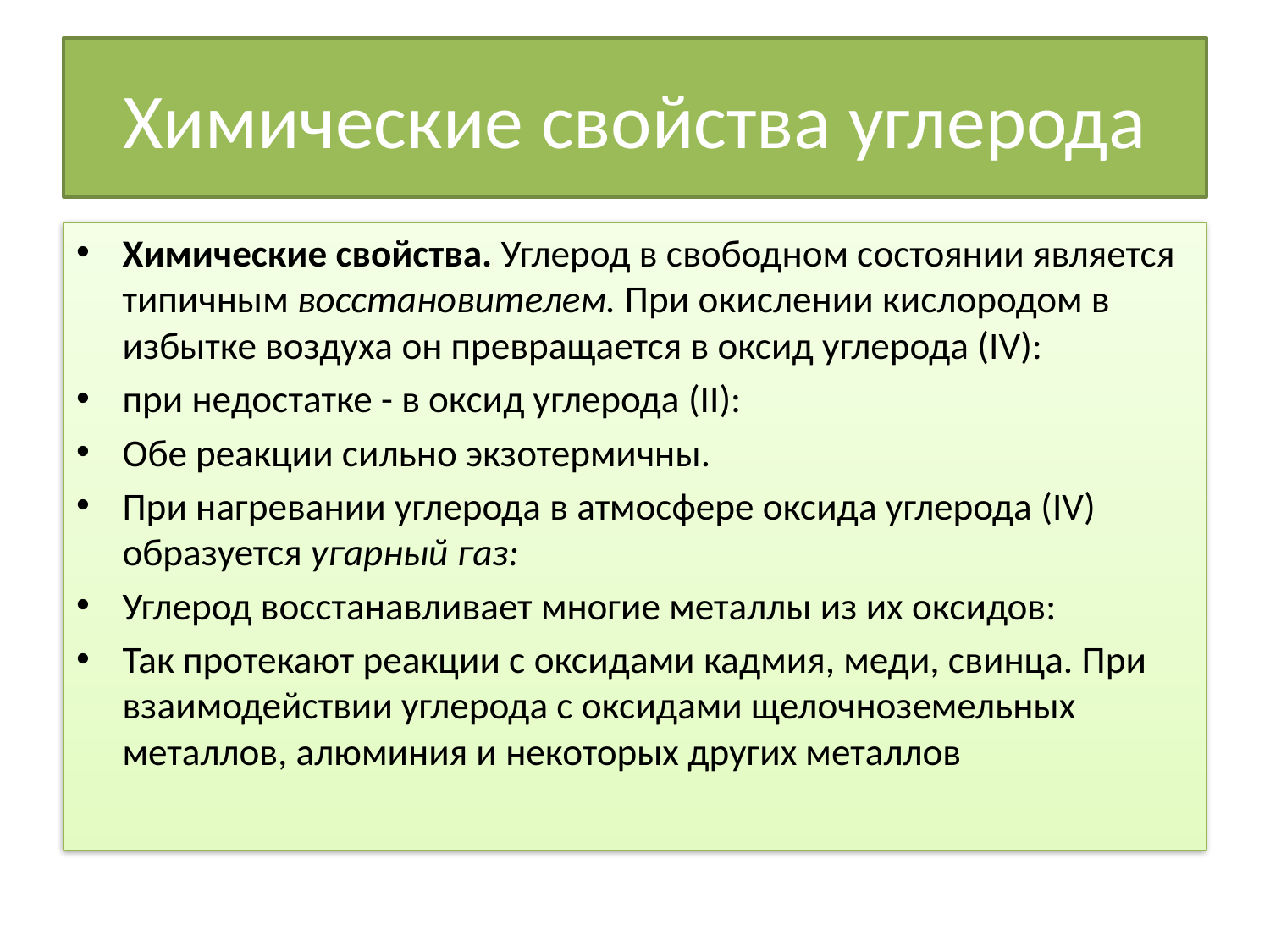

# Химические свойства углерода
Химические свойства. Углерод в свободном состоянии является типичным восстановителем. При окислении кислородом в избытке воздуха он превращается в оксид углерода (IV):
при недостатке - в оксид углерода (II):
Обе реакции сильно экзотермичны.
При нагревании углерода в атмосфере оксида углерода (IV) образуется угарный газ:
Углерод восстанавливает многие металлы из их оксидов:
Так протекают реакции с оксидами кадмия, меди, свинца. При взаимодействии углерода с оксидами щелочноземельных металлов, алюминия и некоторых других металлов